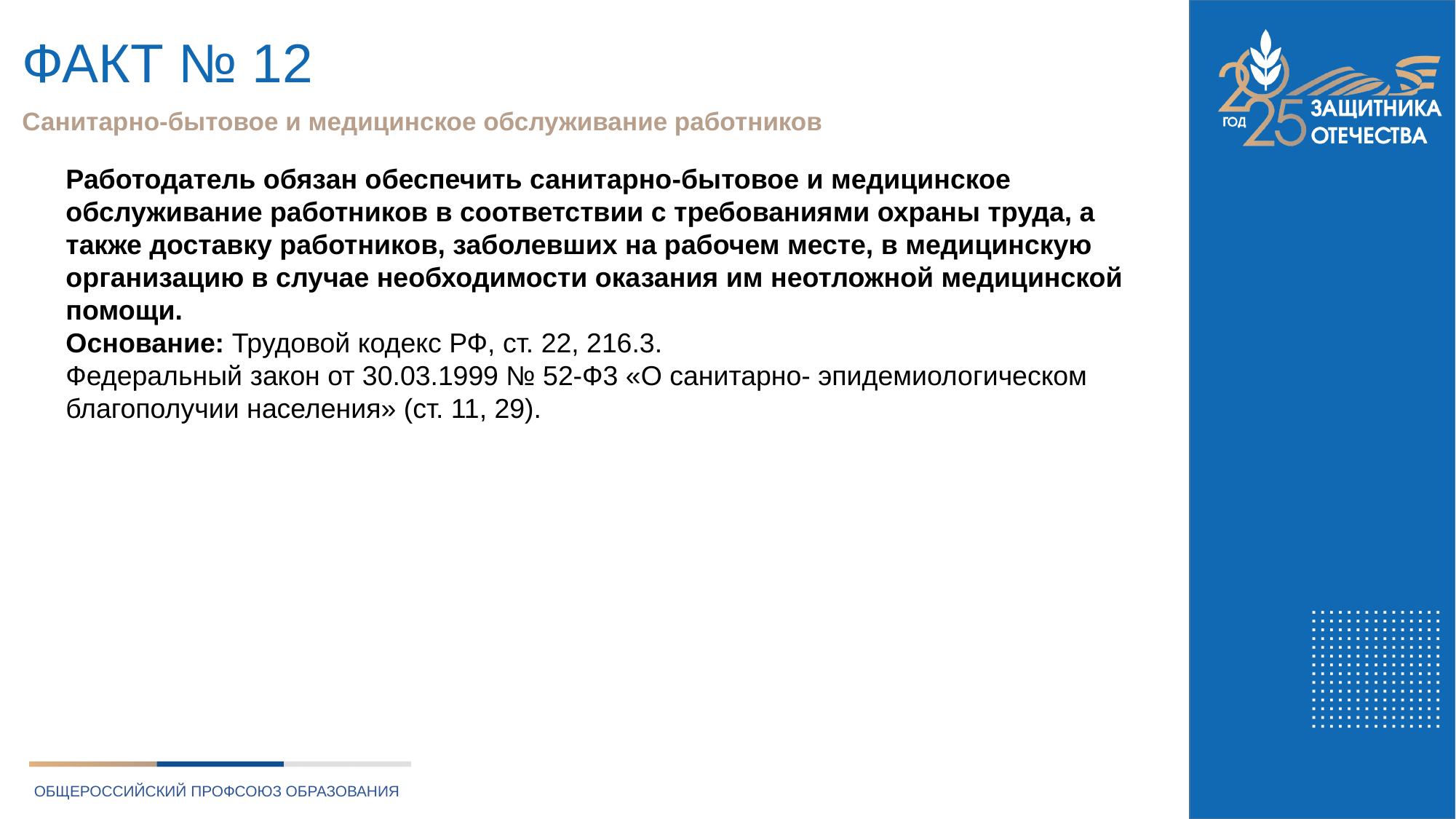

# ФАКТ № 12
Санитарно-бытовое и медицинское обслуживание работников
Работодатель обязан обеспечить санитарно-бытовое и медицинское обслуживание работников в соответствии с требованиями охраны труда, а также доставку работников, заболевших на рабочем месте, в медицинскую организацию в случае необходимости оказания им неотложной медицинской помощи.
Основание: Трудовой кодекс РФ, ст. 22, 216.3.
Федеральный закон от 30.03.1999 № 52-Ф3 «О санитарно- эпидемиологическом благополучии населения» (ст. 11, 29).